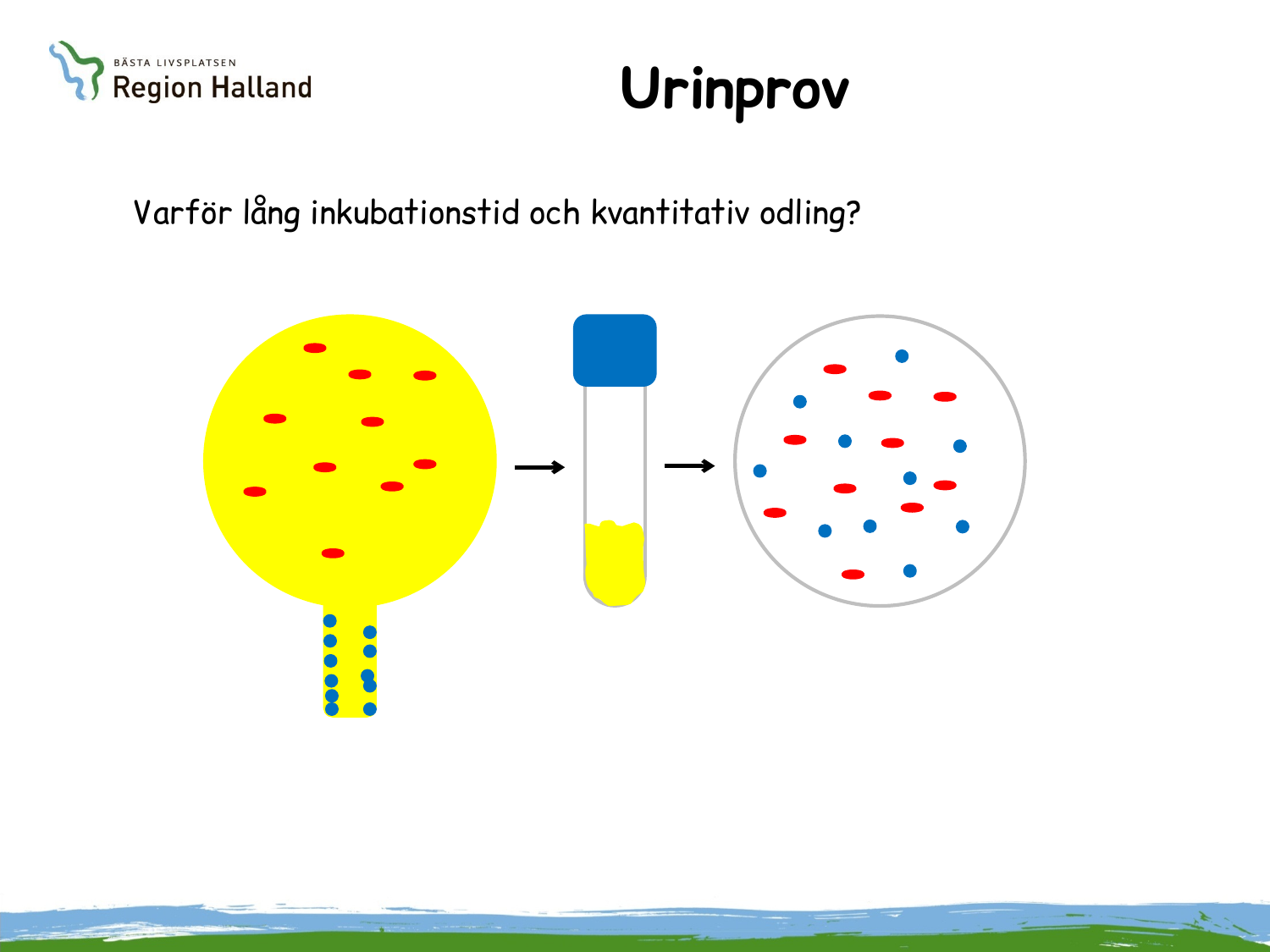

# Urinprov
Varför lång inkubationstid och kvantitativ odling?